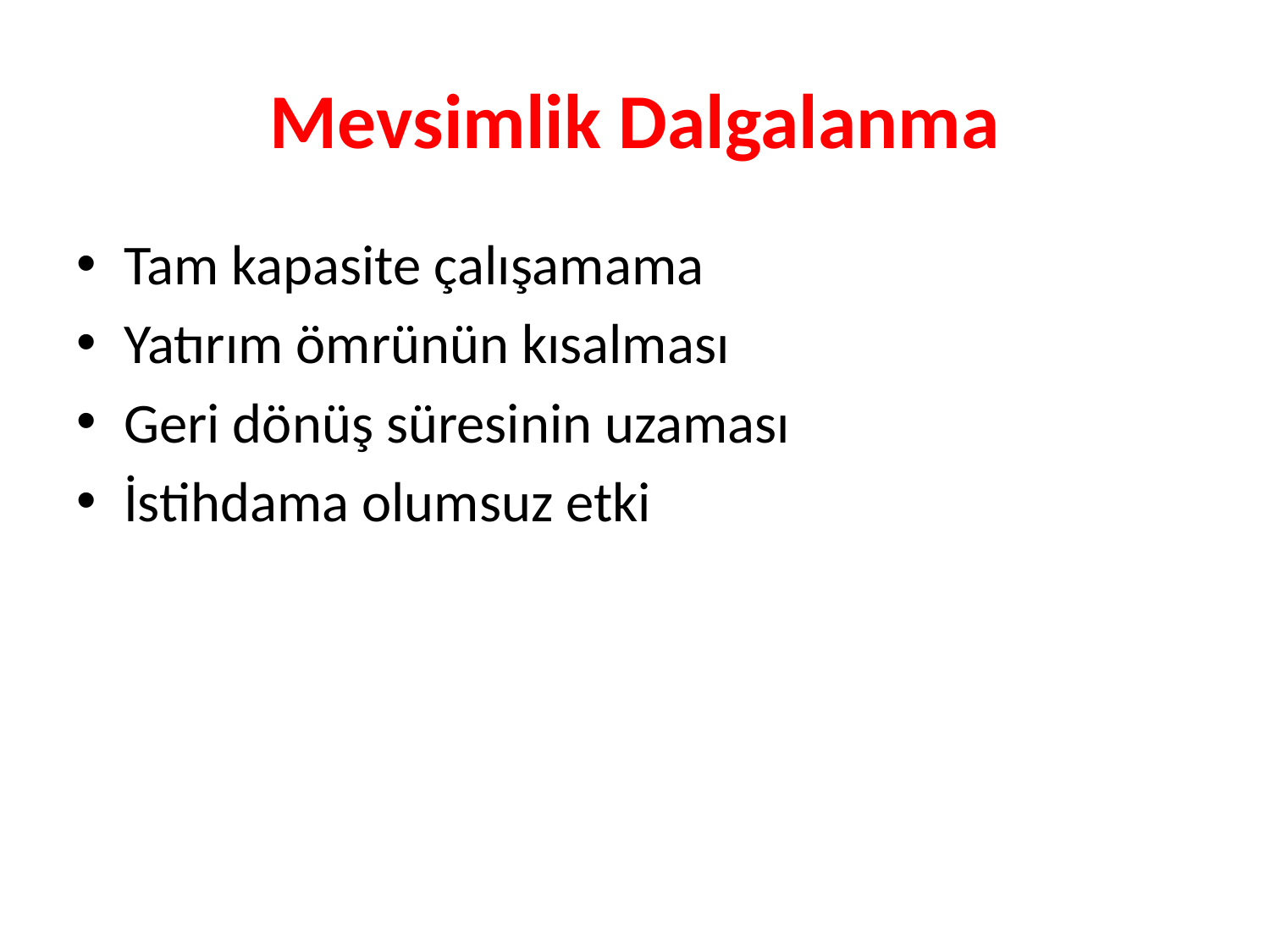

# Mevsimlik Dalgalanma
Tam kapasite çalışamama
Yatırım ömrünün kısalması
Geri dönüş süresinin uzaması
İstihdama olumsuz etki